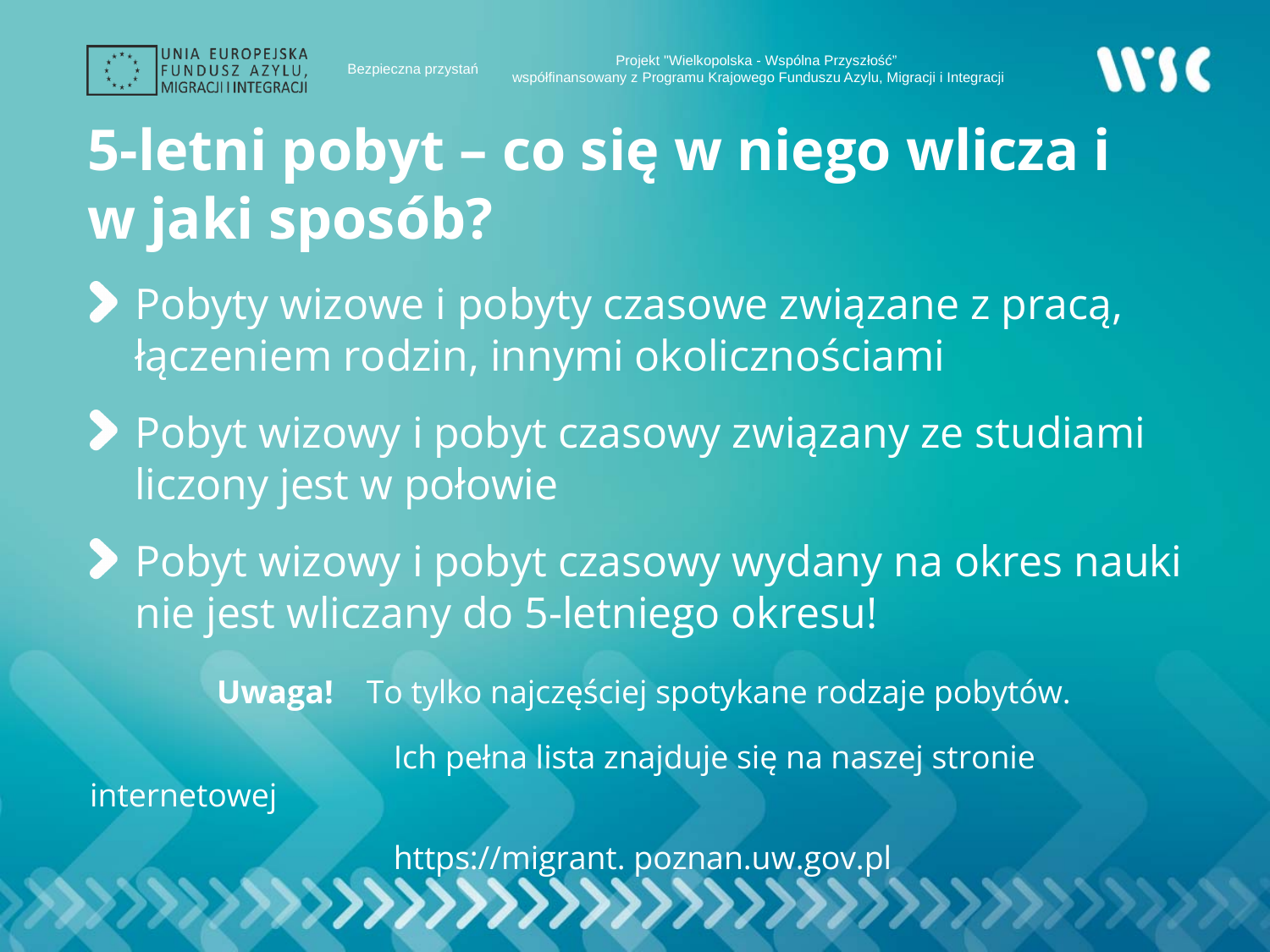

# 5-letni pobyt – co się w niego wlicza i w jaki sposób?
Pobyty wizowe i pobyty czasowe związane z pracą, łączeniem rodzin, innymi okolicznościami
Pobyt wizowy i pobyt czasowy związany ze studiami liczony jest w połowie
Pobyt wizowy i pobyt czasowy wydany na okres nauki nie jest wliczany do 5-letniego okresu!
	Uwaga!    To tylko najczęściej spotykane rodzaje pobytów.
		      Ich pełna lista znajduje się na naszej stronie internetowej
		      https://migrant. poznan.uw.gov.pl